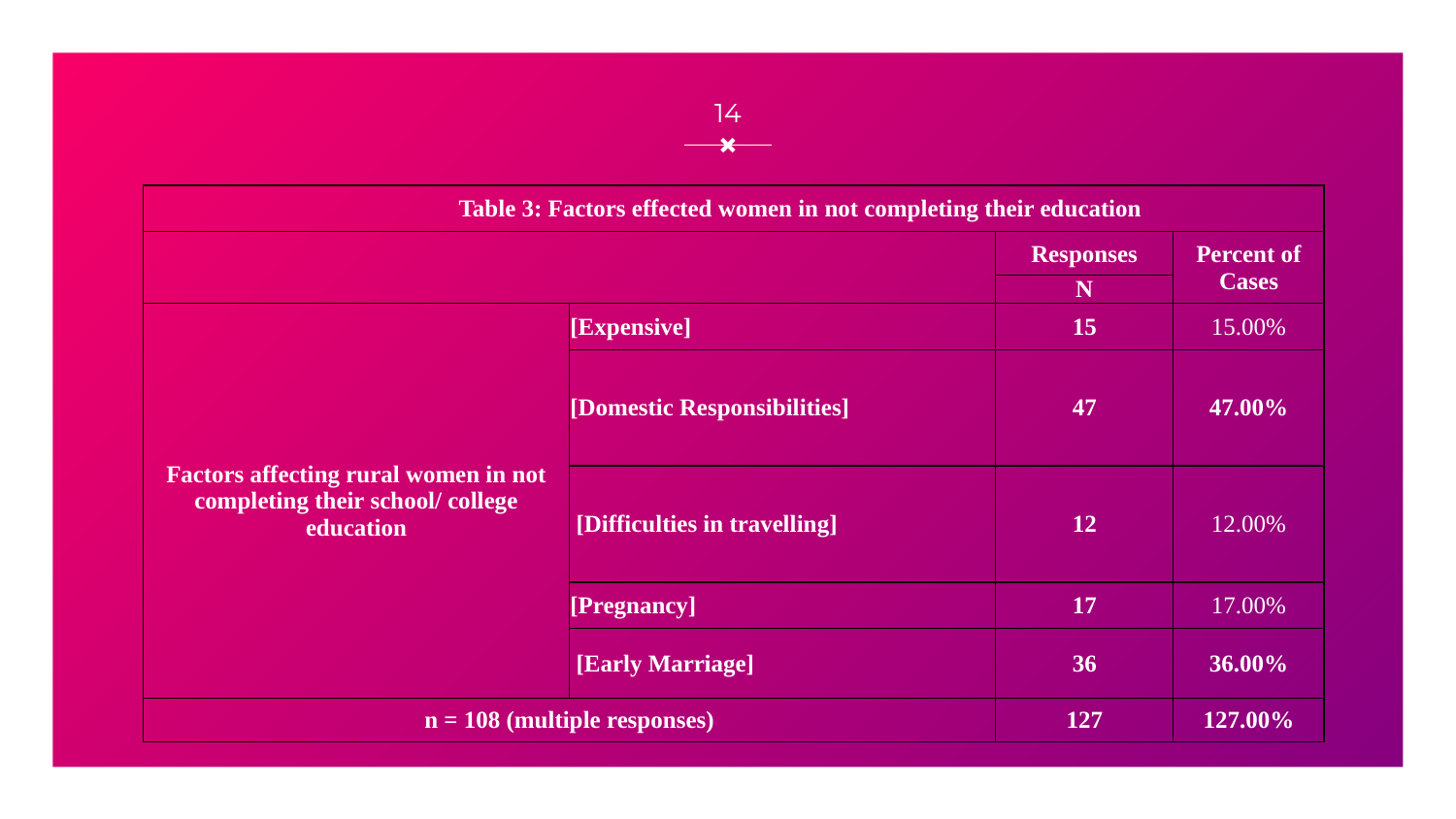

14
| Table 3: Factors effected women in not completing their education |  |  |  |
| --- | --- | --- | --- |
|  |  | Responses | Percent of Cases |
|  |  | N |  |
| Factors affecting rural women in not completing their school/ college education | [Expensive] | 15 | 15.00% |
|  | [Domestic Responsibilities] | 47 | 47.00% |
|  | [Difficulties in travelling] | 12 | 12.00% |
|  | [Pregnancy] | 17 | 17.00% |
|  | [Early Marriage] | 36 | 36.00% |
| n = 108 (multiple responses) |  | 127 | 127.00% |